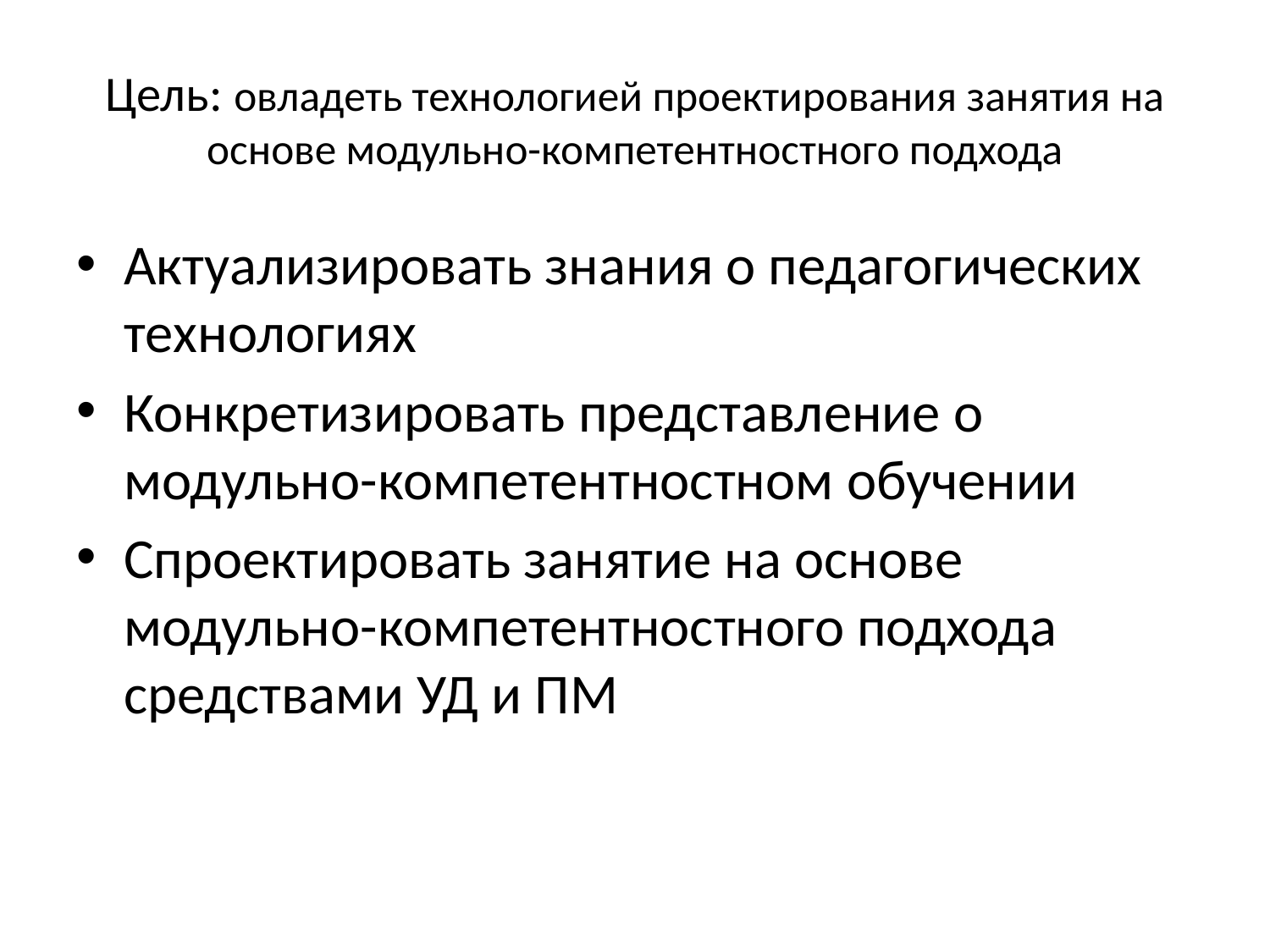

# Цель: овладеть технологией проектирования занятия на основе модульно-компетентностного подхода
Актуализировать знания о педагогических технологиях
Конкретизировать представление о модульно-компетентностном обучении
Спроектировать занятие на основе модульно-компетентностного подхода средствами УД и ПМ